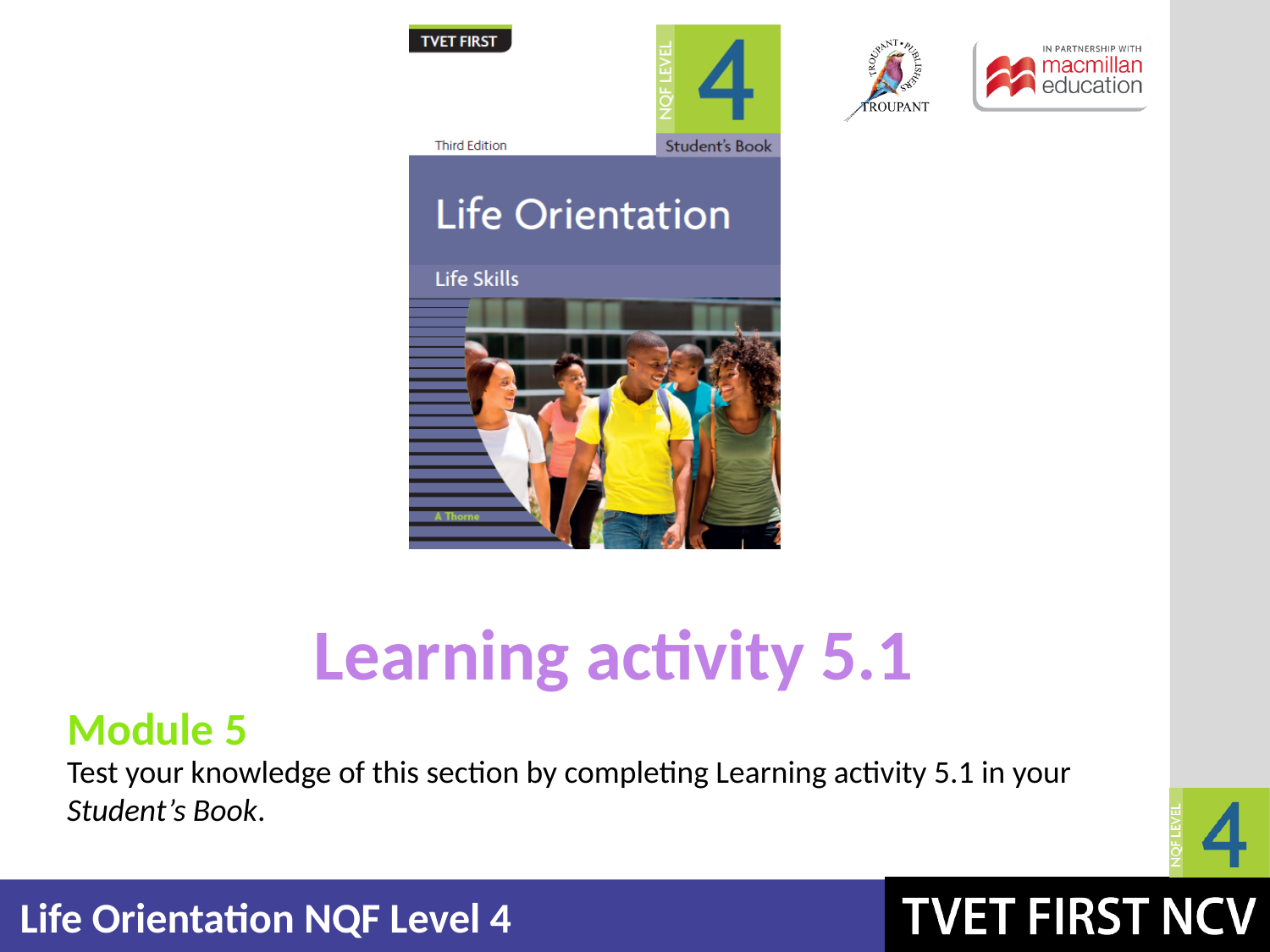

Learning activity 5.1
Module 5
Test your knowledge of this section by completing Learning activity 5.1 in your Student’s Book.